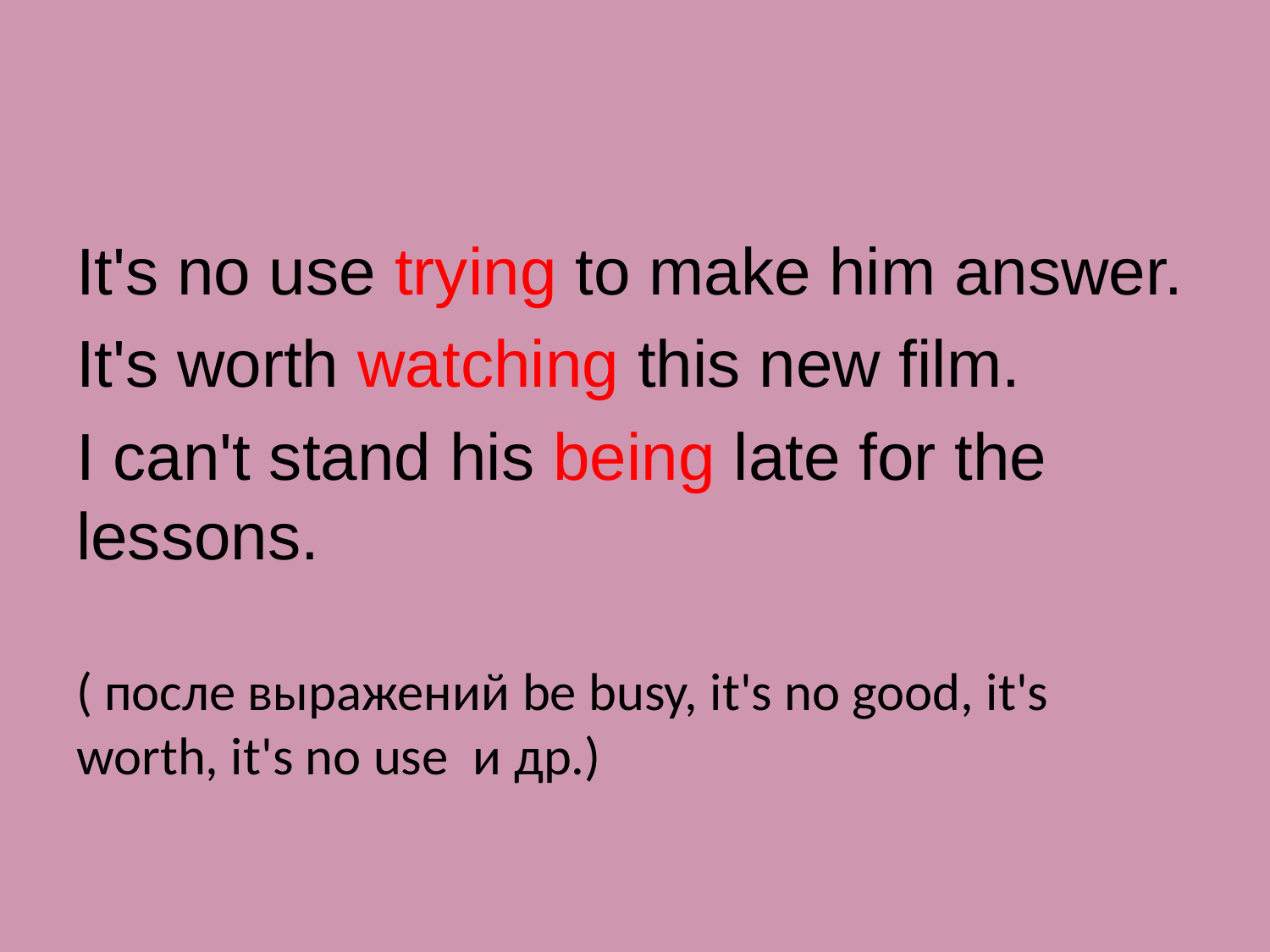

#
It's no use trying to make him answer.
It's worth watching this new film.
I can't stand his being late for the lessons.

( после выражений be busy, it's no good, it's worth, it's no use  и др.)